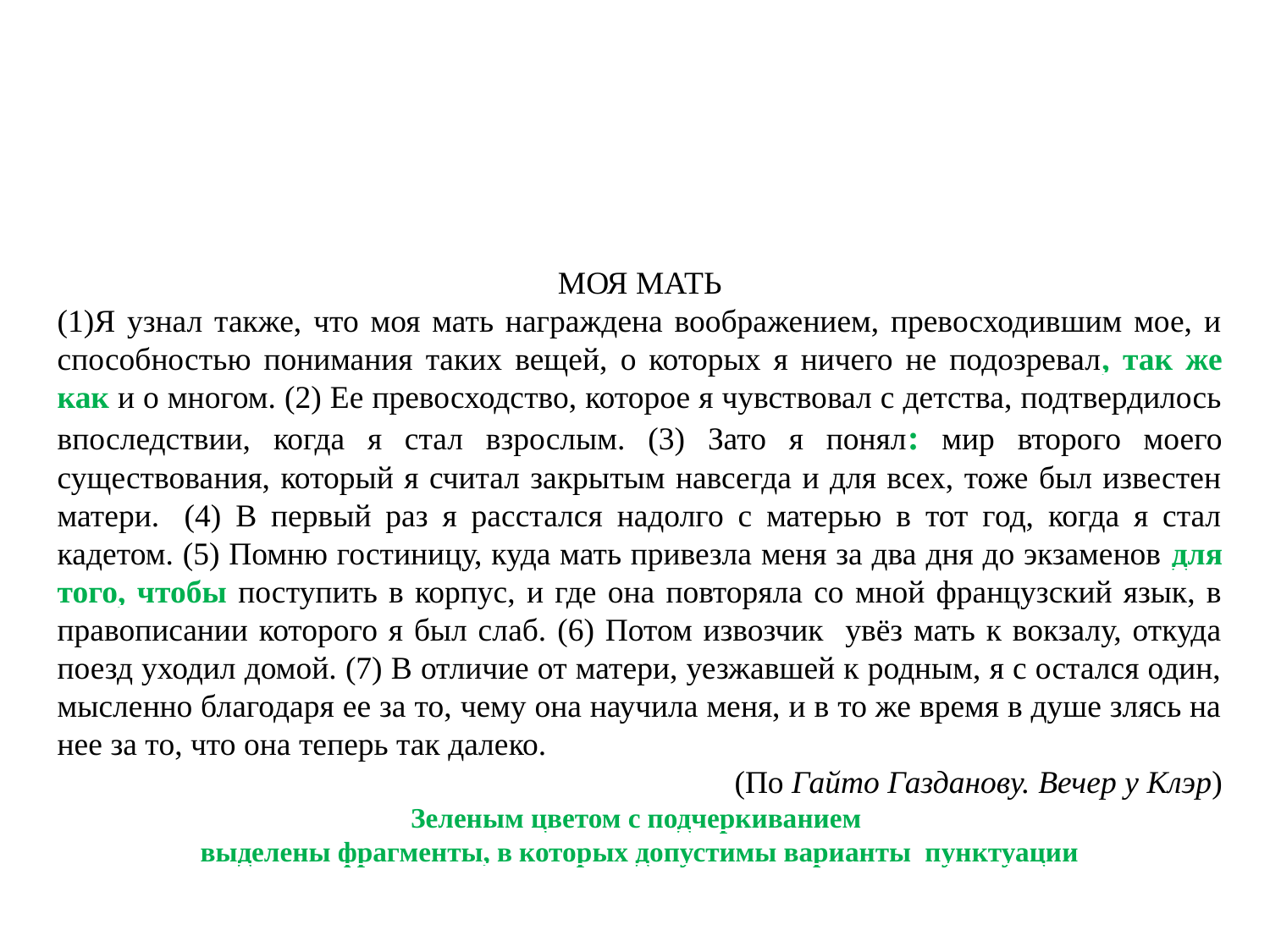

МОЯ МАТЬ
(1)Я узнал также, что моя мать награждена воображением, превосходившим мое, и способностью понимания таких вещей, о которых я ничего не подозревал, так же как и о многом. (2) Ее превосходство, которое я чувствовал с детства, подтвердилось впоследствии, когда я стал взрослым. (3) Зато я понял: мир второго моего существования, который я считал закрытым навсегда и для всех, тоже был известен матери.	(4) В первый раз я расстался надолго с матерью в тот год, когда я стал кадетом. (5) Помню гостиницу, куда мать привезла меня за два дня до экзаменов для того, чтобы поступить в корпус, и где она повторяла со мной французский язык, в правописании которого я был слаб. (6) Потом извозчик  увёз мать к вокзалу, откуда поезд уходил домой. (7) В отличие от матери, уезжавшей к родным, я с остался один, мысленно благодаря ее за то, чему она научила меня, и в то же время в душе злясь на нее за то, что она теперь так далеко.
(По Гайто Газданову. Вечер у Клэр)
Зеленым цветом с подчеркиванием
выделены фрагменты, в которых допустимы варианты  пунктуации